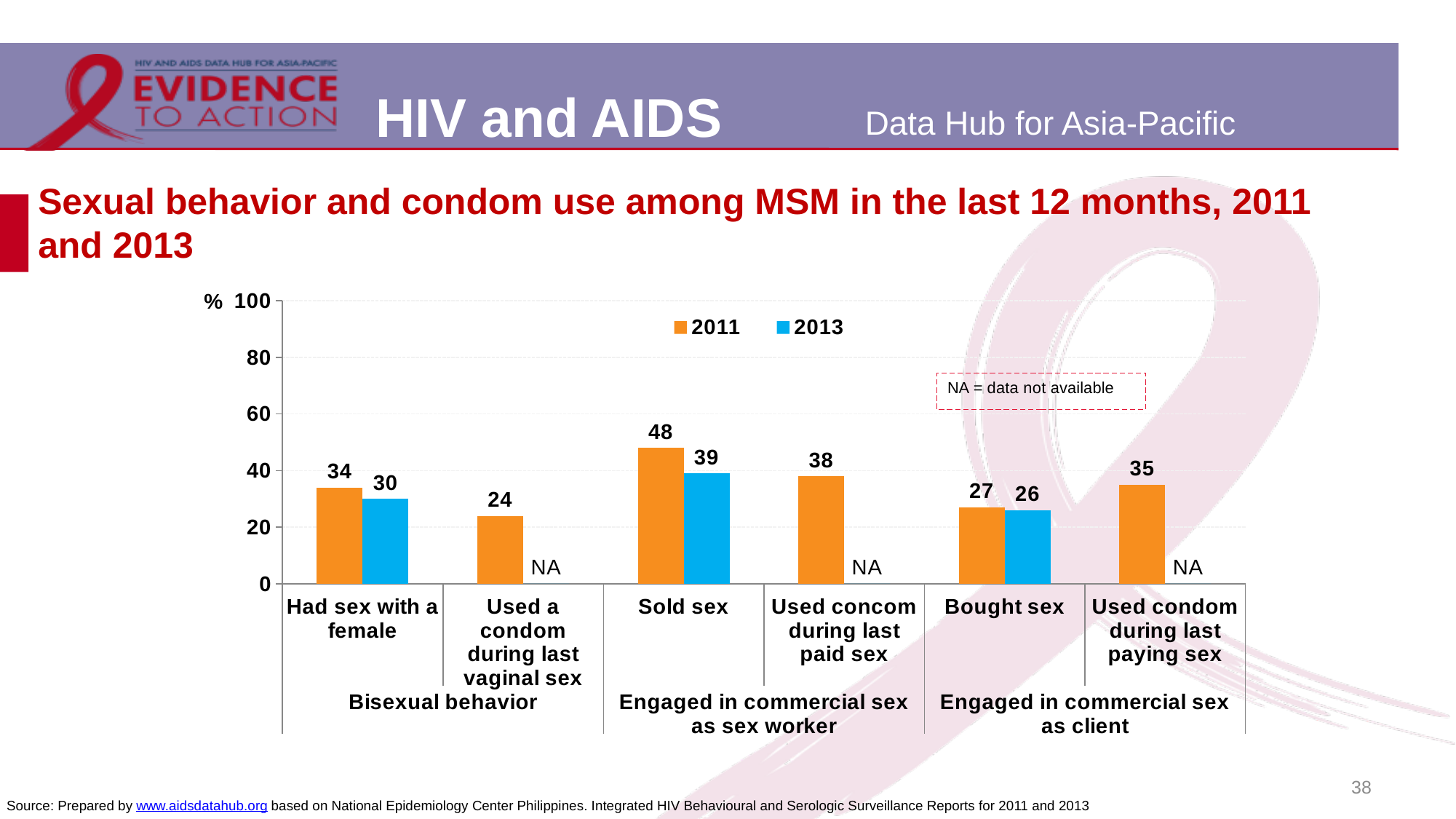

# Sexual behavior and condom use among MSM in the last 12 months, 2011 and 2013

### Chart

| Category | 2011 | 2013 |
|---|---|---|
| Had sex with a female | 34.0 | 30.0 |
| Used a condom during last vaginal sex | 24.0 | 0.0 |
| Sold sex | 48.0 | 39.0 |
| Used concom during last paid sex | 38.0 | 0.0 |
| Bought sex | 27.0 | 26.0 |
| Used condom during last paying sex | 35.0 | 0.0 |
38
Source: Prepared by www.aidsdatahub.org based on National Epidemiology Center Philippines. Integrated HIV Behavioural and Serologic Surveillance Reports for 2011 and 2013